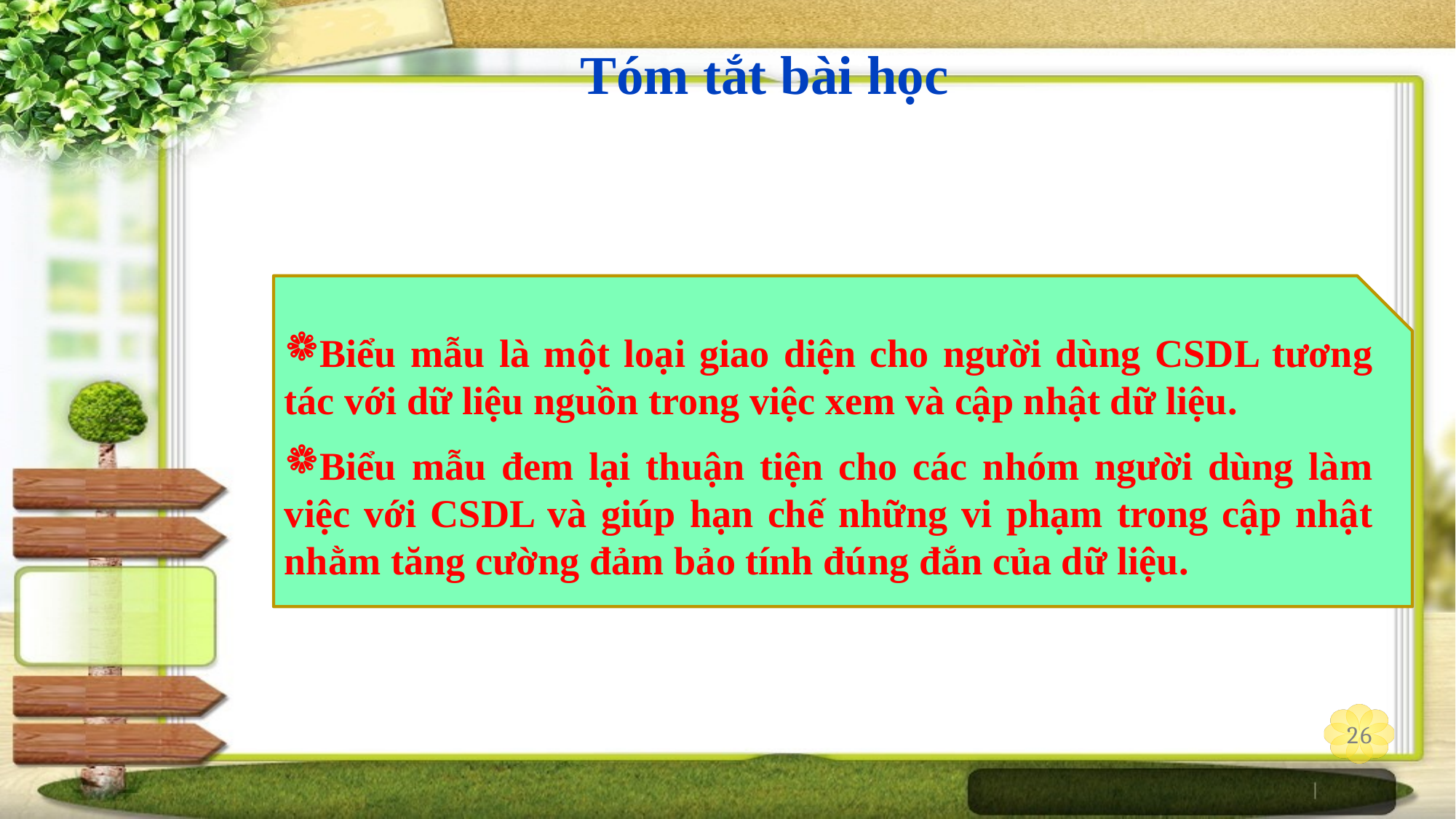

#
Tóm tắt bài học
Biểu mẫu là một loại giao diện cho người dùng CSDL tương tác với dữ liệu nguồn trong việc xem và cập nhật dữ liệu.
Biểu mẫu đem lại thuận tiện cho các nhóm người dùng làm việc với CSDL và giúp hạn chế những vi phạm trong cập nhật nhằm tăng cường đảm bảo tính đúng đắn của dữ liệu.
26